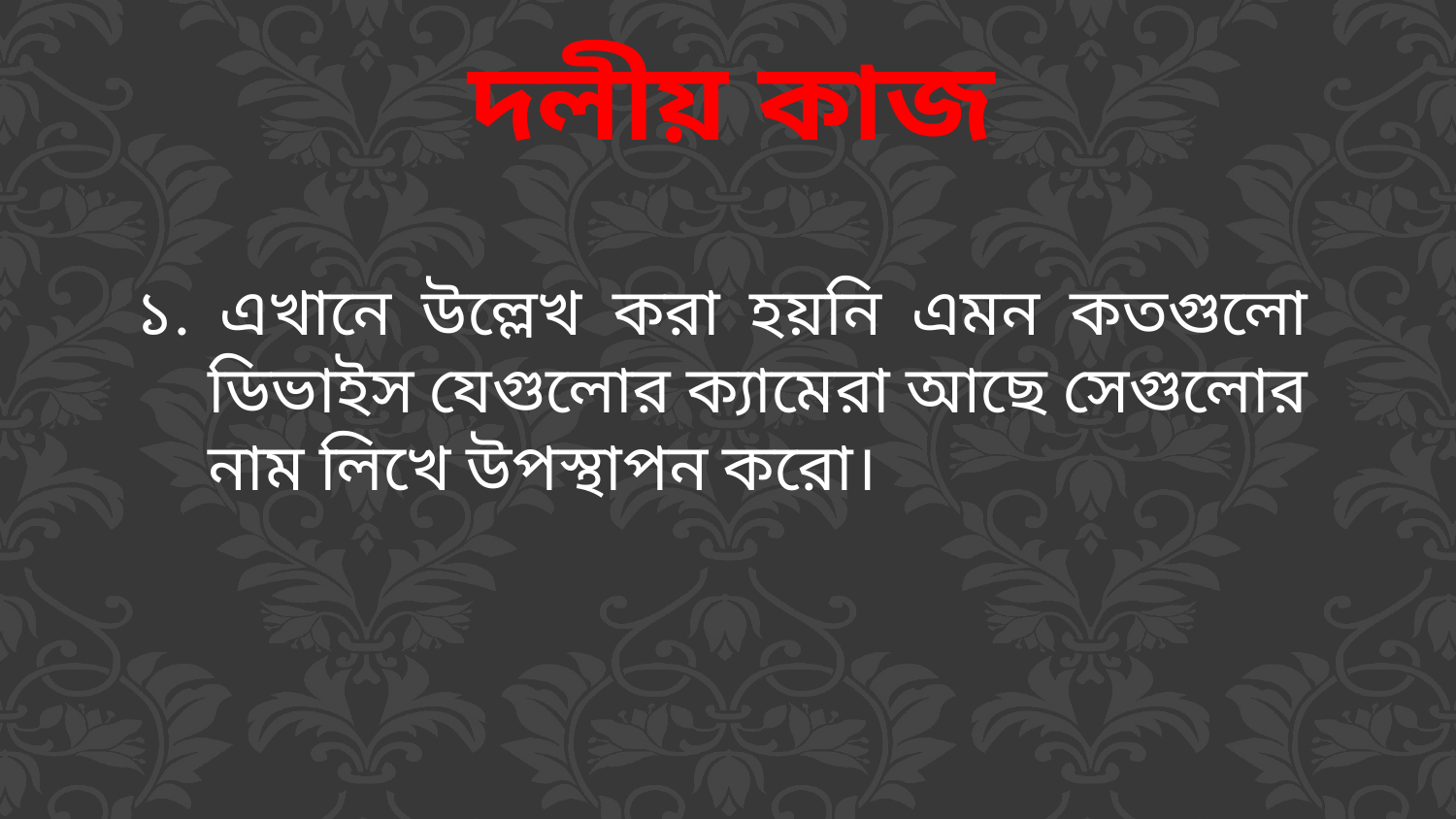

দলীয় কাজ
১. এখানে উল্লেখ করা হয়নি এমন কতগুলো ডিভাইস যেগুলোর ক্যামেরা আছে সেগুলোর নাম লিখে উপস্থাপন করো।